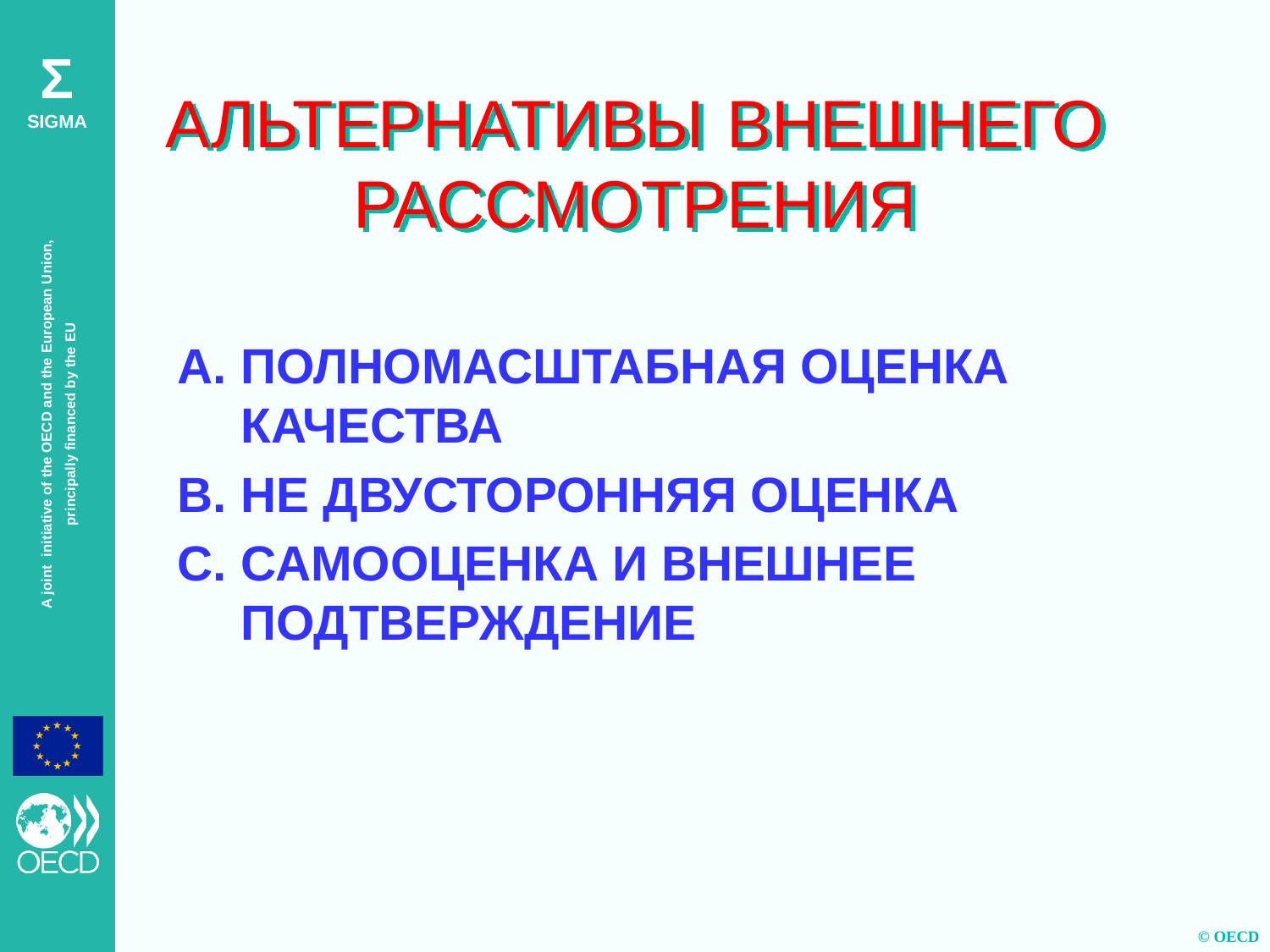

АЛЬТЕРНАТИВЫ ВНЕШНЕГО РАССМОТРЕНИЯ
ПОЛНОМАСШТАБНАЯ ОЦЕНКА КАЧЕСТВА
НЕ ДВУСТОРОННЯЯ ОЦЕНКА
САМООЦЕНКА И ВНЕШНЕЕ ПОДТВЕРЖДЕНИЕ